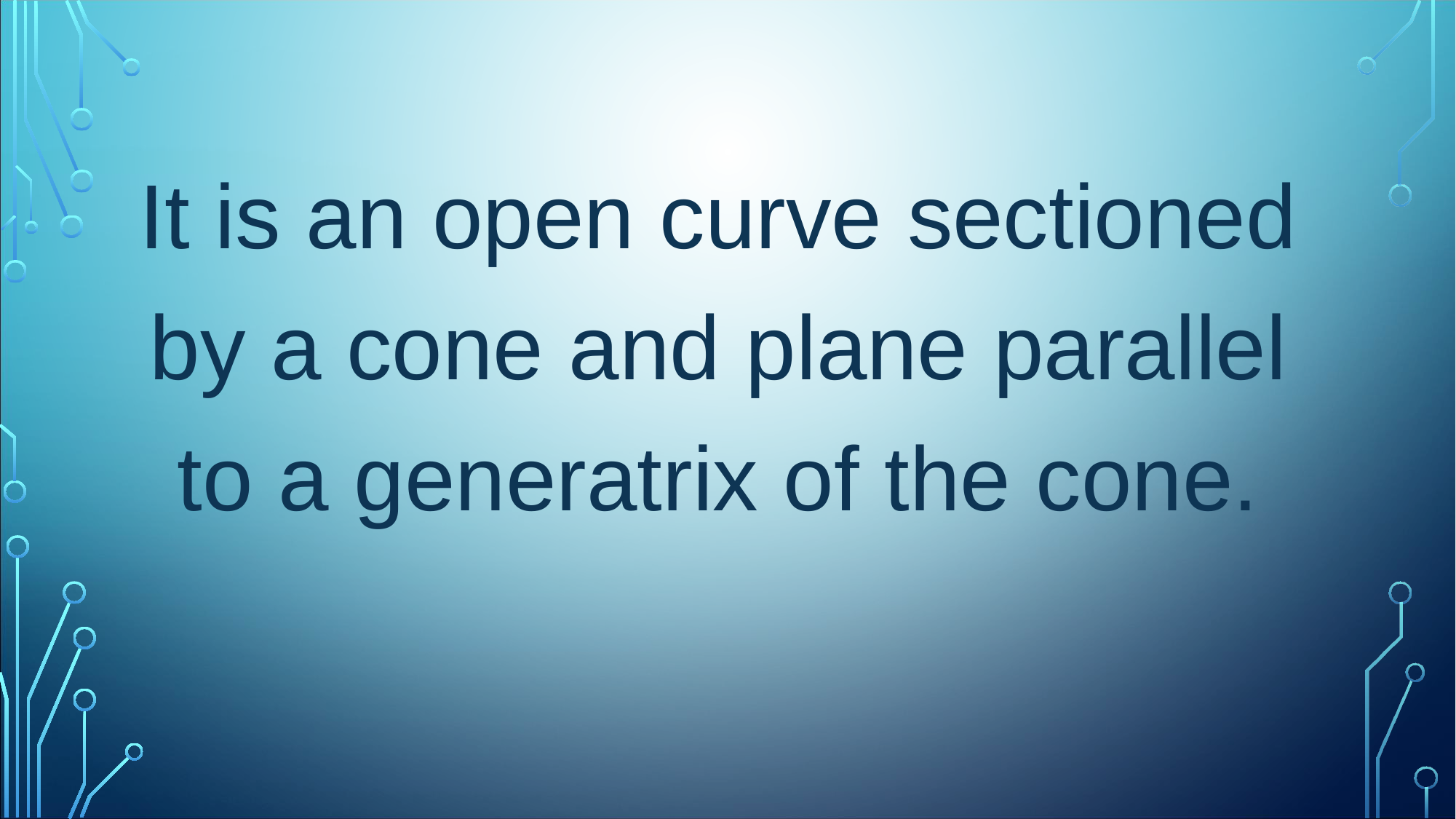

It is an open curve sectioned by a cone and plane parallel to a generatrix of the cone.